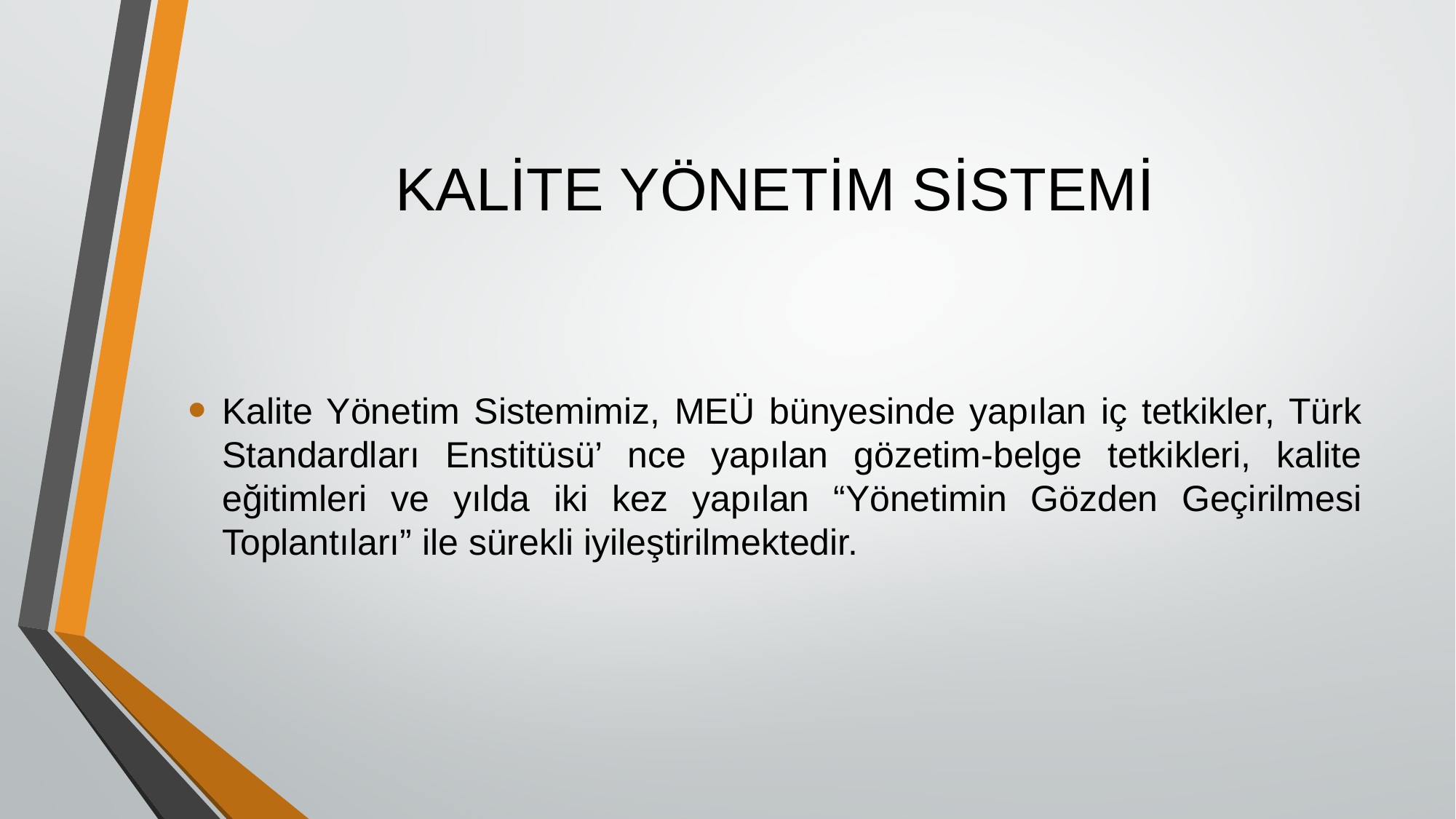

# KALİTE YÖNETİM SİSTEMİ
Kalite Yönetim Sistemimiz, MEÜ bünyesinde yapılan iç tetkikler, Türk Standardları Enstitüsü’ nce yapılan gözetim-belge tetkikleri, kalite eğitimleri ve yılda iki kez yapılan “Yönetimin Gözden Geçirilmesi Toplantıları” ile sürekli iyileştirilmektedir.